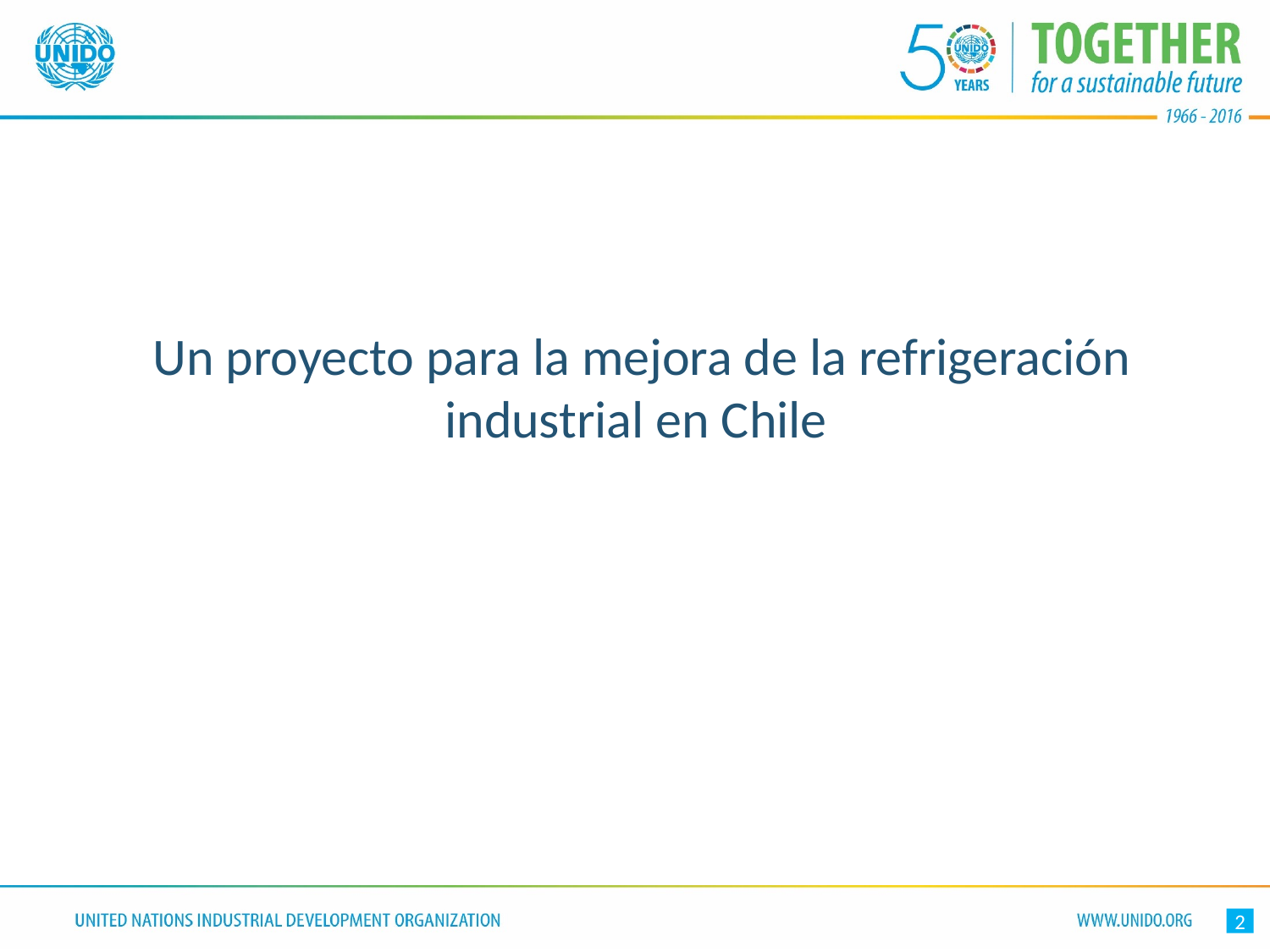

Un proyecto para la mejora de la refrigeración industrial en Chile

2